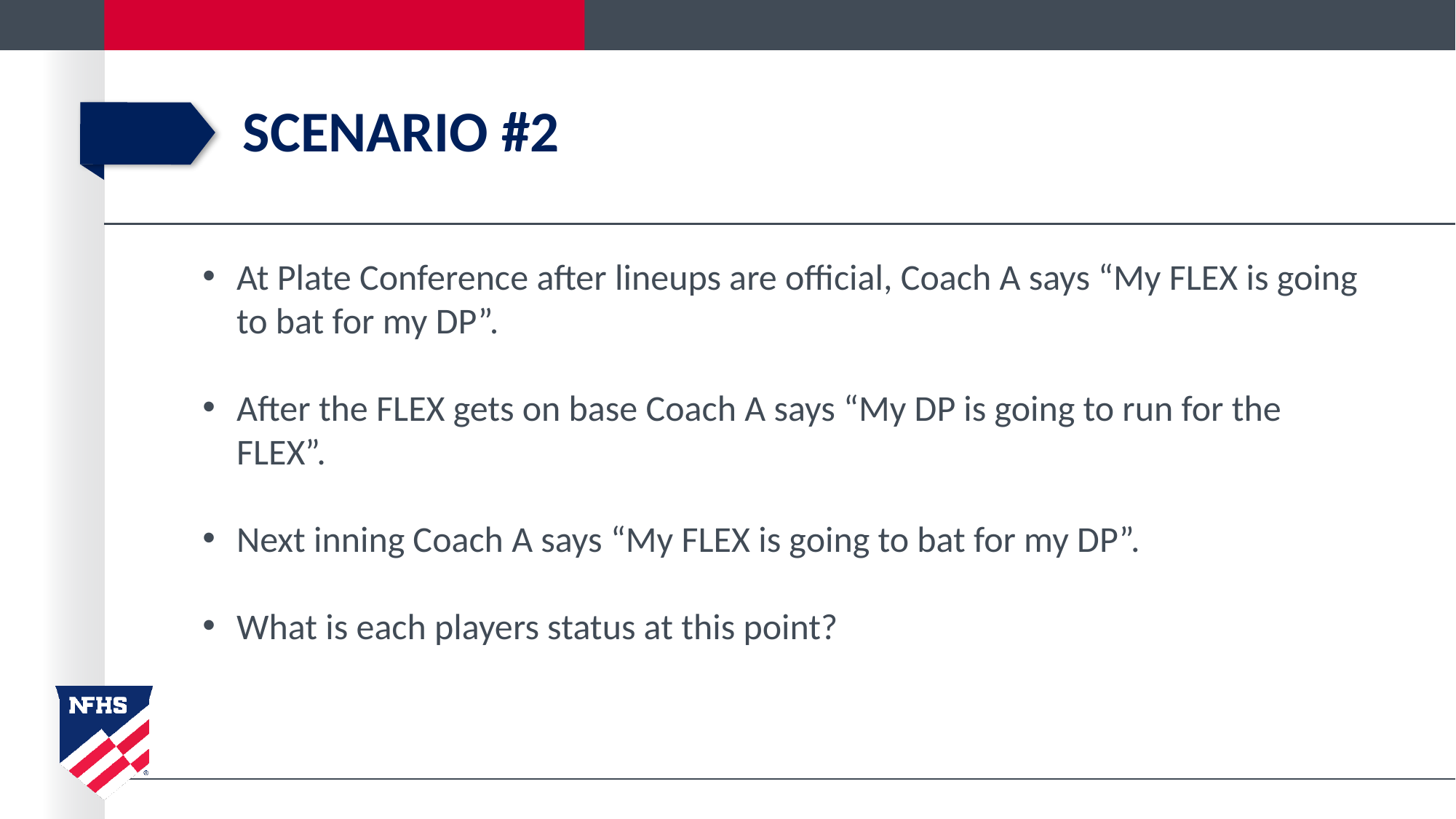

# Scenario #2
At Plate Conference after lineups are official, Coach A says “My FLEX is going to bat for my DP”.
After the FLEX gets on base Coach A says “My DP is going to run for the FLEX”.
Next inning Coach A says “My FLEX is going to bat for my DP”.
What is each players status at this point?